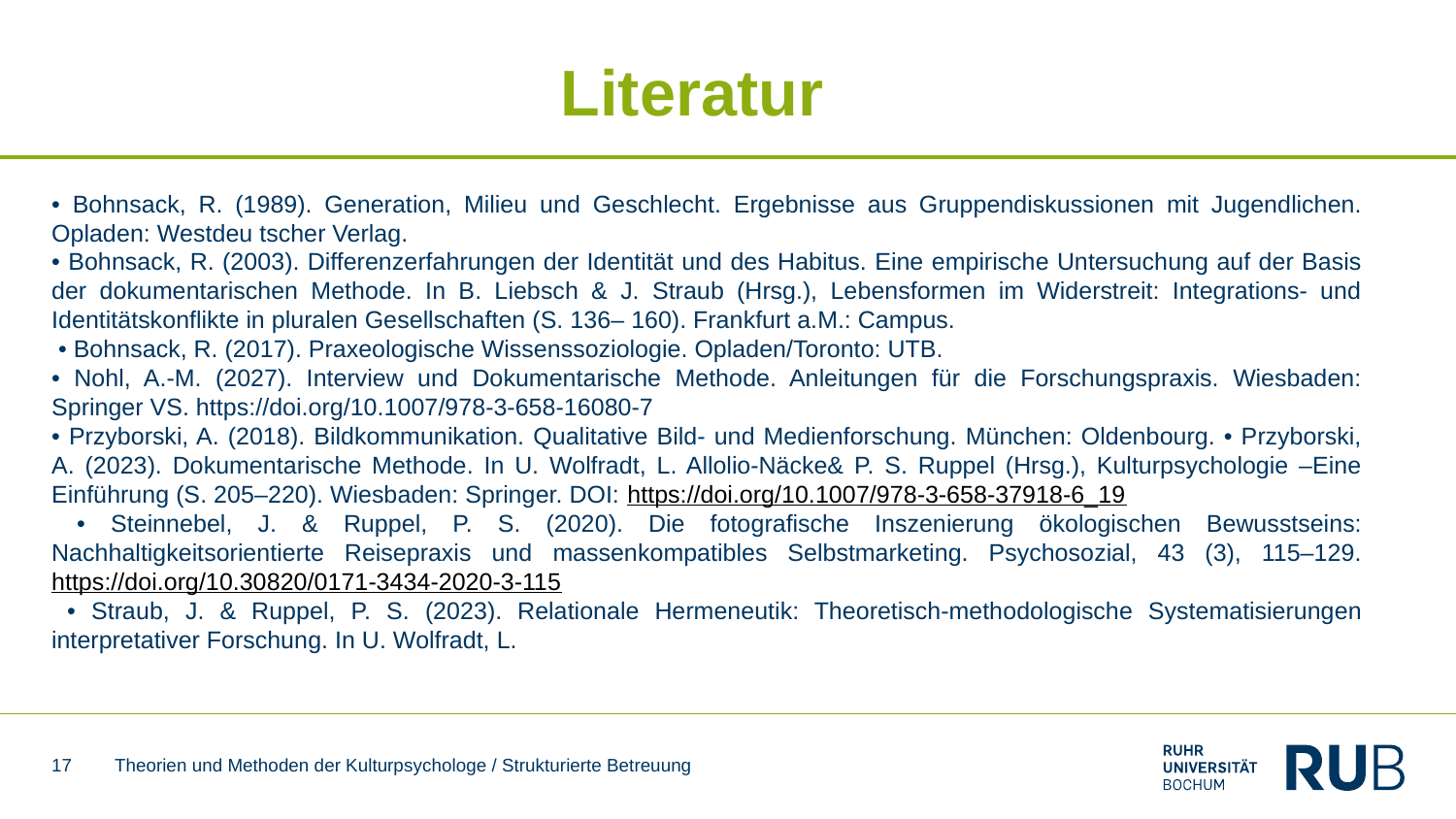

# Literatur
• Bohnsack, R. (1989). Generation, Milieu und Geschlecht. Ergebnisse aus Gruppendiskussionen mit Jugendlichen. Opladen: Westdeu tscher Verlag.
• Bohnsack, R. (2003). Differenzerfahrungen der Identität und des Habitus. Eine empirische Untersuchung auf der Basis der dokumentarischen Methode. In B. Liebsch & J. Straub (Hrsg.), Lebensformen im Widerstreit: Integrations- und Identitätskonflikte in pluralen Gesellschaften (S. 136– 160). Frankfurt a.M.: Campus.
 • Bohnsack, R. (2017). Praxeologische Wissenssoziologie. Opladen/Toronto: UTB.
• Nohl, A.-M. (2027). Interview und Dokumentarische Methode. Anleitungen für die Forschungspraxis. Wiesbaden: Springer VS. https://doi.org/10.1007/978-3-658-16080-7
• Przyborski, A. (2018). Bildkommunikation. Qualitative Bild- und Medienforschung. München: Oldenbourg. • Przyborski, A. (2023). Dokumentarische Methode. In U. Wolfradt, L. Allolio-Näcke& P. S. Ruppel (Hrsg.), Kulturpsychologie –Eine Einführung (S. 205–220). Wiesbaden: Springer. DOI: https://doi.org/10.1007/978-3-658-37918-6_19
 • Steinnebel, J. & Ruppel, P. S. (2020). Die fotografische Inszenierung ökologischen Bewusstseins: Nachhaltigkeitsorientierte Reisepraxis und massenkompatibles Selbstmarketing. Psychosozial, 43 (3), 115–129. https://doi.org/10.30820/0171-3434-2020-3-115
 • Straub, J. & Ruppel, P. S. (2023). Relationale Hermeneutik: Theoretisch-methodologische Systematisierungen interpretativer Forschung. In U. Wolfradt, L.

17
Theorien und Methoden der Kulturpsychologe / Strukturierte Betreuung